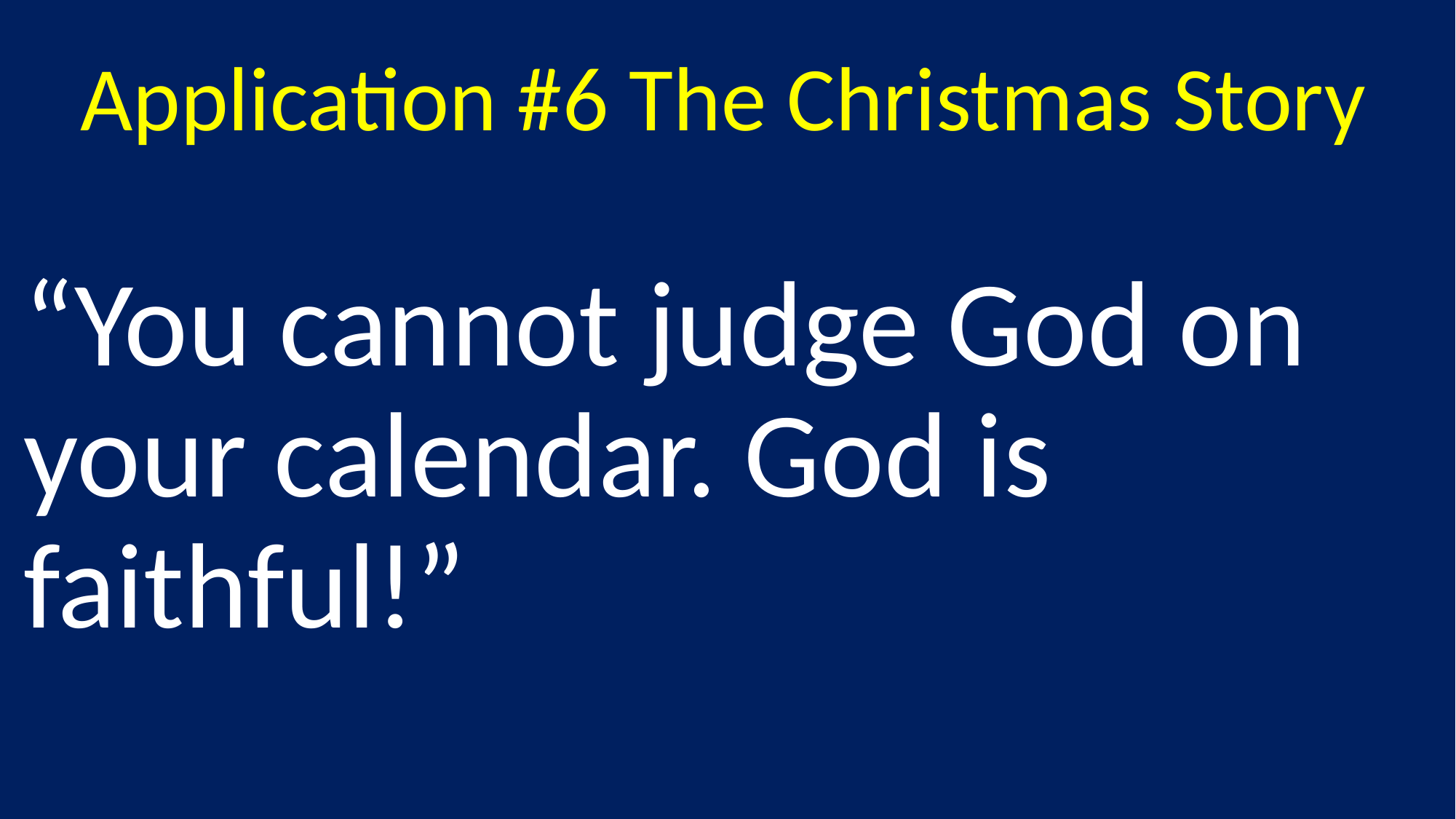

# Application #6 The Christmas Story
“You cannot judge God on your calendar. God is faithful!”